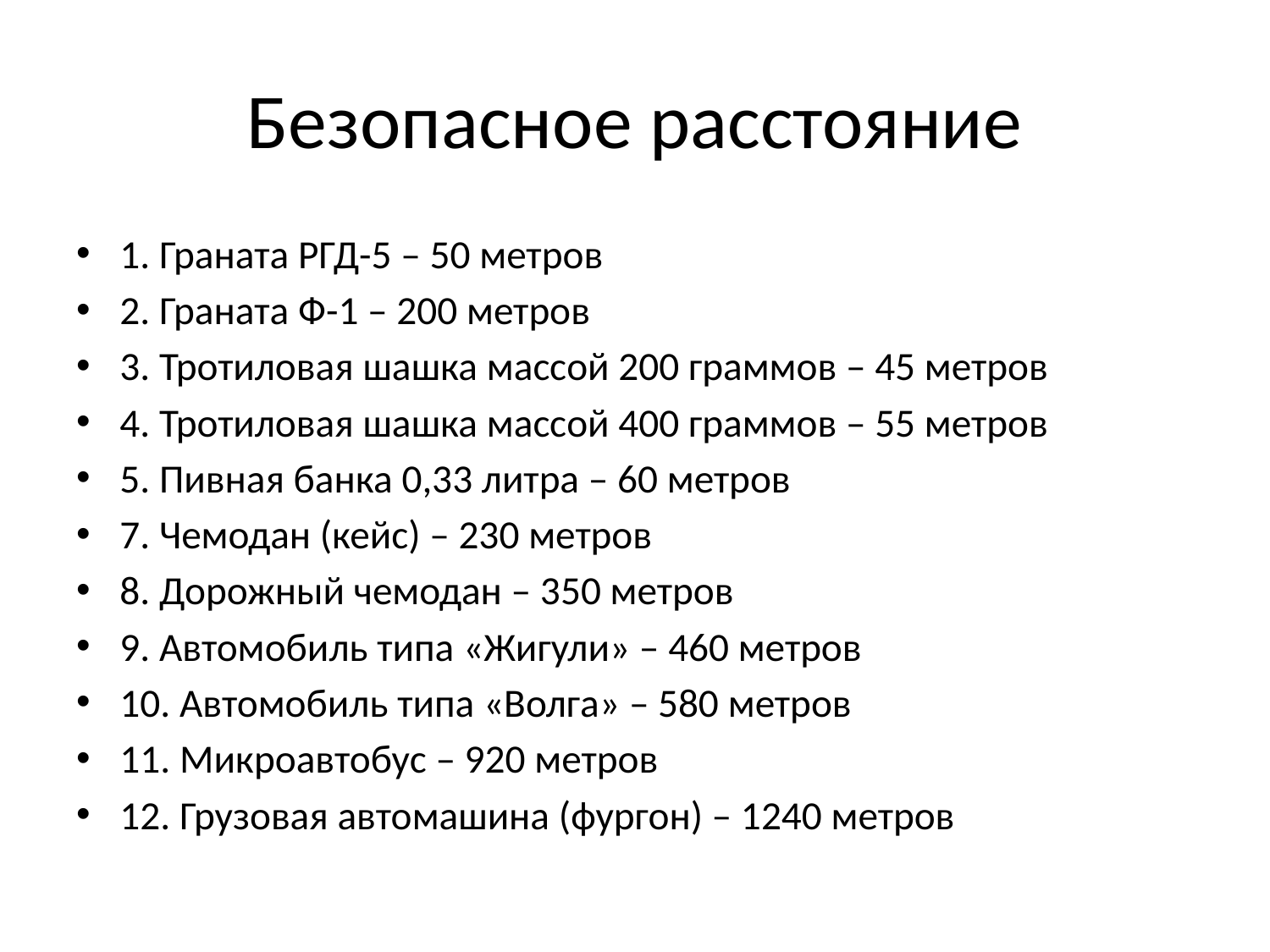

# Безопасное расстояние
1. Граната РГД-5 – 50 метров
2. Граната Ф-1 – 200 метров
3. Тротиловая шашка массой 200 граммов – 45 метров
4. Тротиловая шашка массой 400 граммов – 55 метров
5. Пивная банка 0,33 литра – 60 метров
7. Чемодан (кейс) – 230 метров
8. Дорожный чемодан – 350 метров
9. Автомобиль типа «Жигули» – 460 метров
10. Автомобиль типа «Волга» – 580 метров
11. Микроавтобус – 920 метров
12. Грузовая автомашина (фургон) – 1240 метров